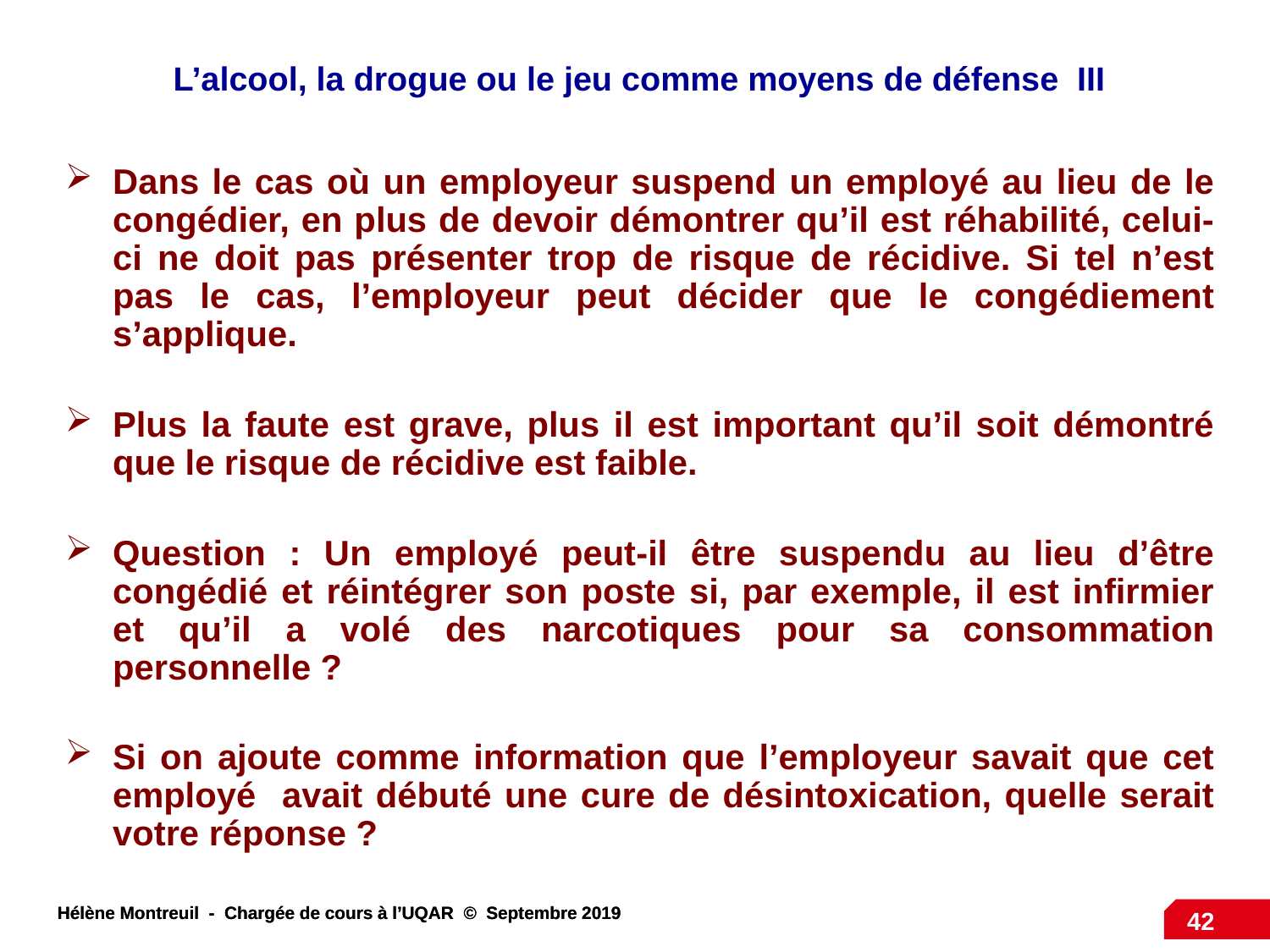

L’alcool, la drogue ou le jeu comme moyens de défense  III
Dans le cas où un employeur suspend un employé au lieu de le congédier, en plus de devoir démontrer qu’il est réhabilité, celui-ci ne doit pas présenter trop de risque de récidive. Si tel n’est pas le cas, l’employeur peut décider que le congédiement s’applique.

Plus la faute est grave, plus il est important qu’il soit démontré que le risque de récidive est faible.

Question : Un employé peut-il être suspendu au lieu d’être congédié et réintégrer son poste si, par exemple, il est infirmier et qu’il a volé des narcotiques pour sa consommation personnelle ?

Si on ajoute comme information que l’employeur savait que cet employé  avait débuté une cure de désintoxication, quelle serait votre réponse ?

42